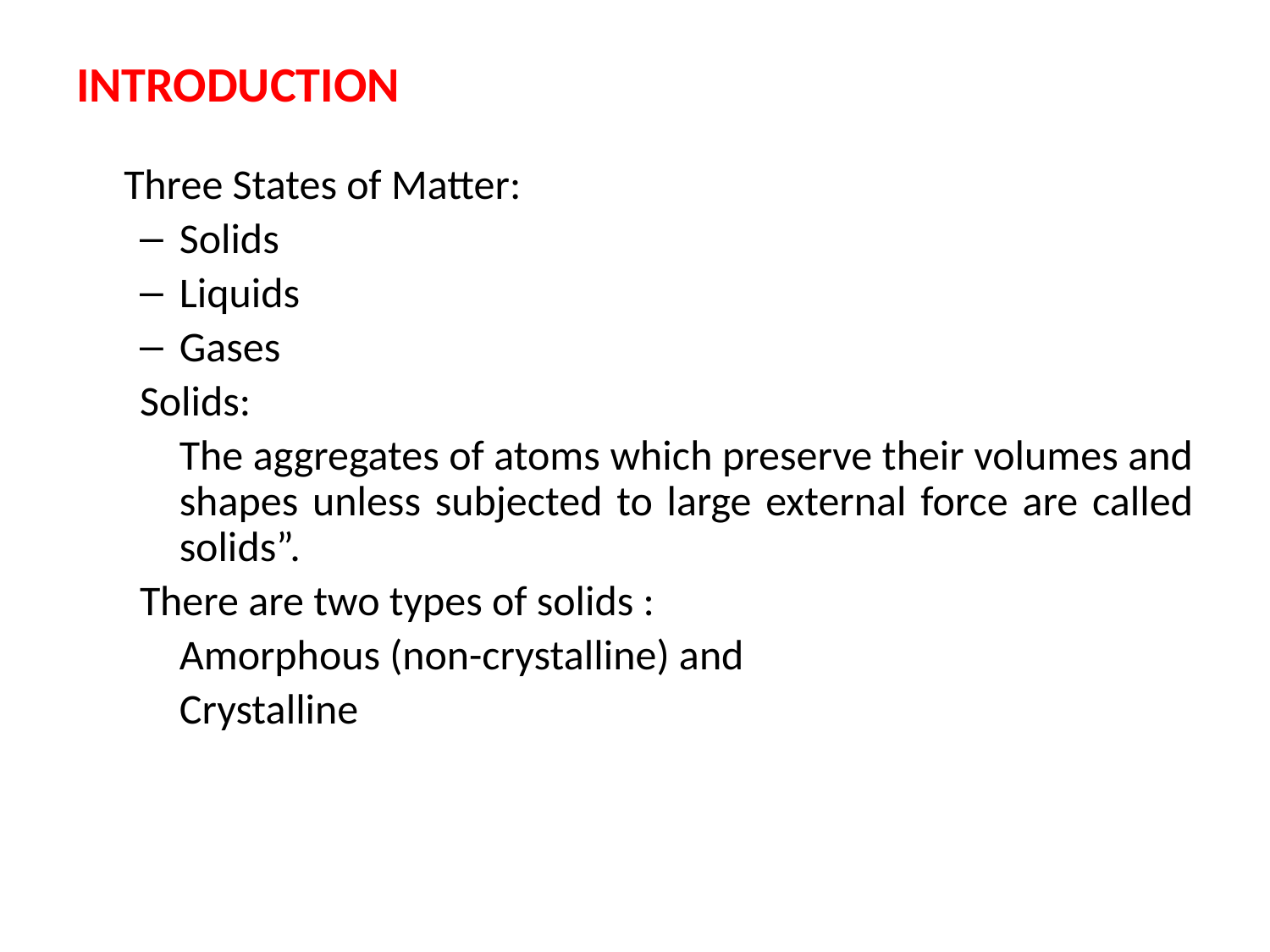

# INTRODUCTION
	Three States of Matter:
Solids
Liquids
Gases
Solids:
	The aggregates of atoms which preserve their volumes and shapes unless subjected to large external force are called solids”.
There are two types of solids :
	Amorphous (non-crystalline) and
	Crystalline